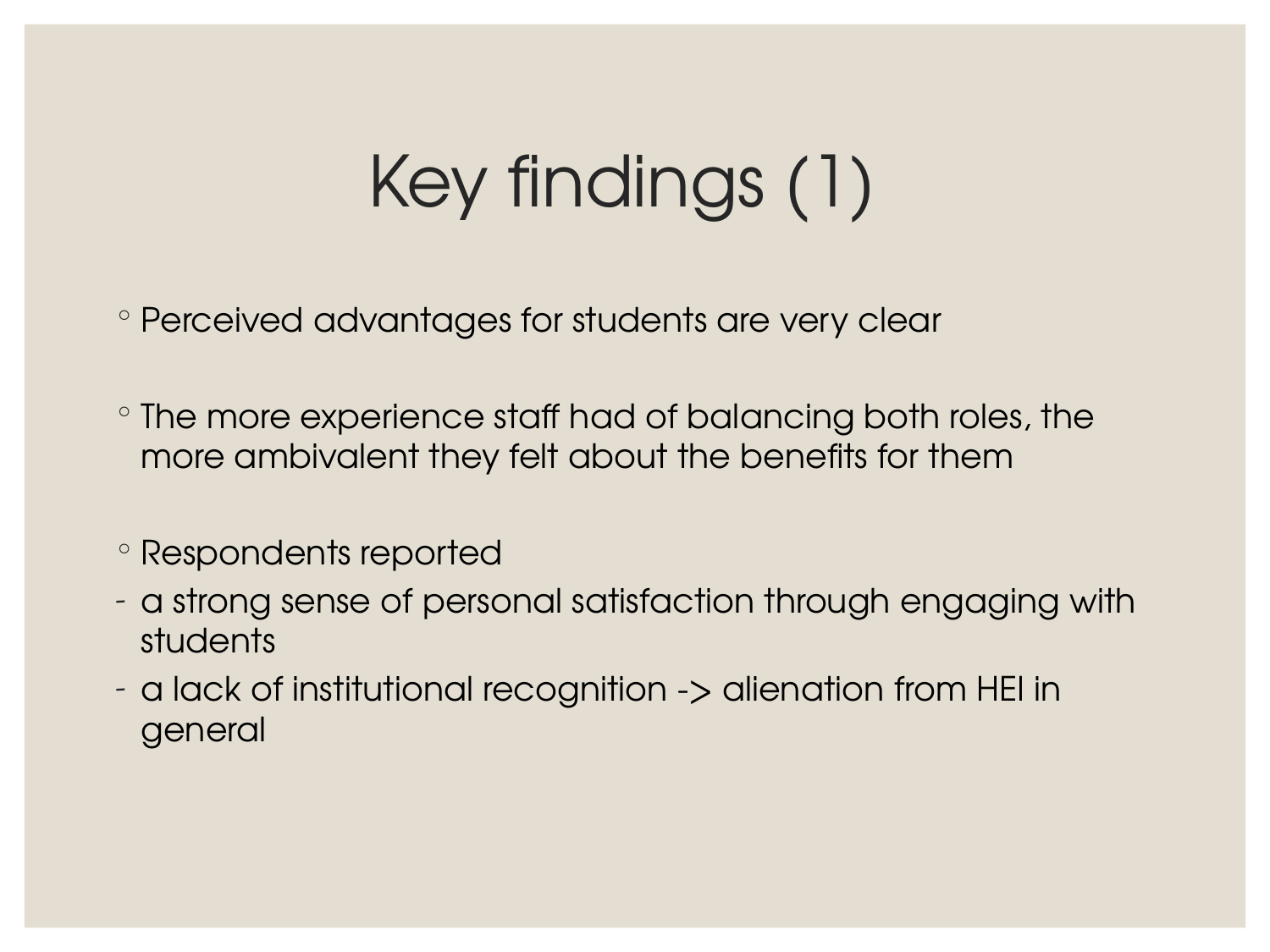

# Key findings (1)
Perceived advantages for students are very clear

The more experience staff had of balancing both roles, the more ambivalent they felt about the benefits for them

Respondents reported
a strong sense of personal satisfaction through engaging with students
a lack of institutional recognition -> alienation from HEI in general